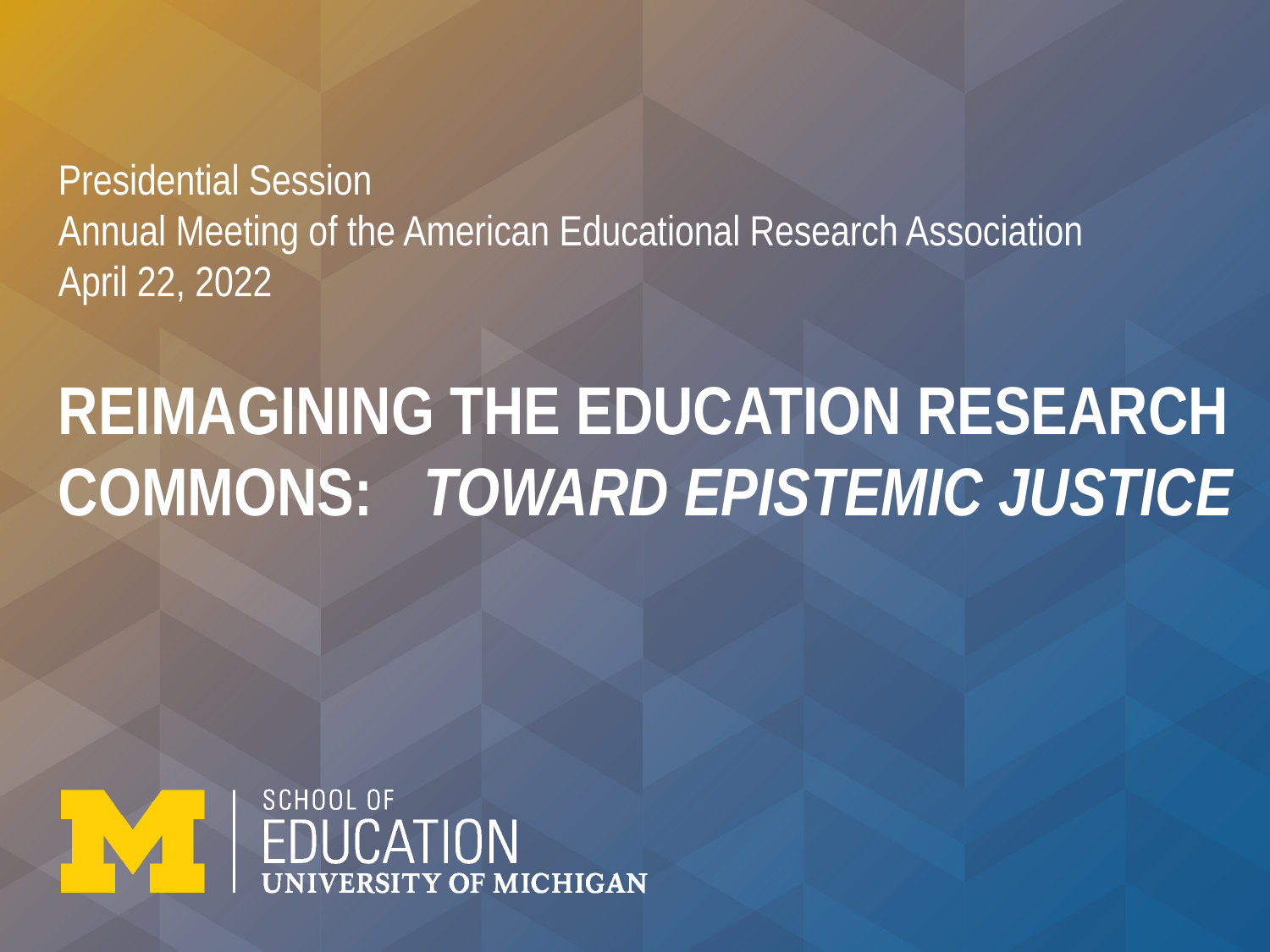

Presidential Session
Annual Meeting of the American Educational Research Association
April 22, 2022

# REIMAGINING THE EDUCATION RESEARCH COMMONS:	TOWARD EPISTEMIC JUSTICE